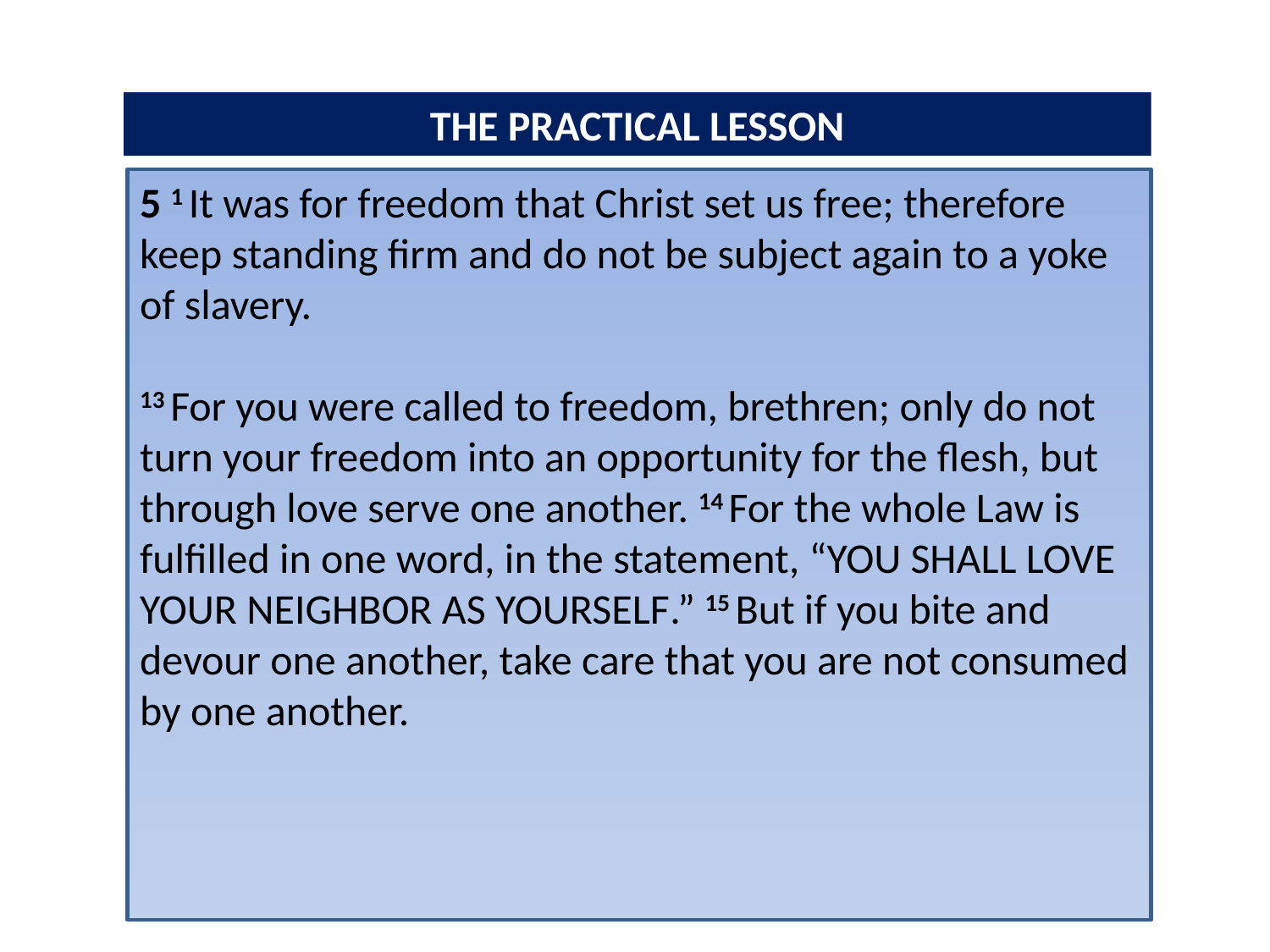

THE PRACTICAL LESSON
5 1 It was for freedom that Christ set us free; therefore keep standing firm and do not be subject again to a yoke of slavery.

13 For you were called to freedom, brethren; only do not turn your freedom into an opportunity for the flesh, but through love serve one another. 14 For the whole Law is fulfilled in one word, in the statement, “You shall love your neighbor as yourself.” 15 But if you bite and devour one another, take care that you are not consumed by one another.